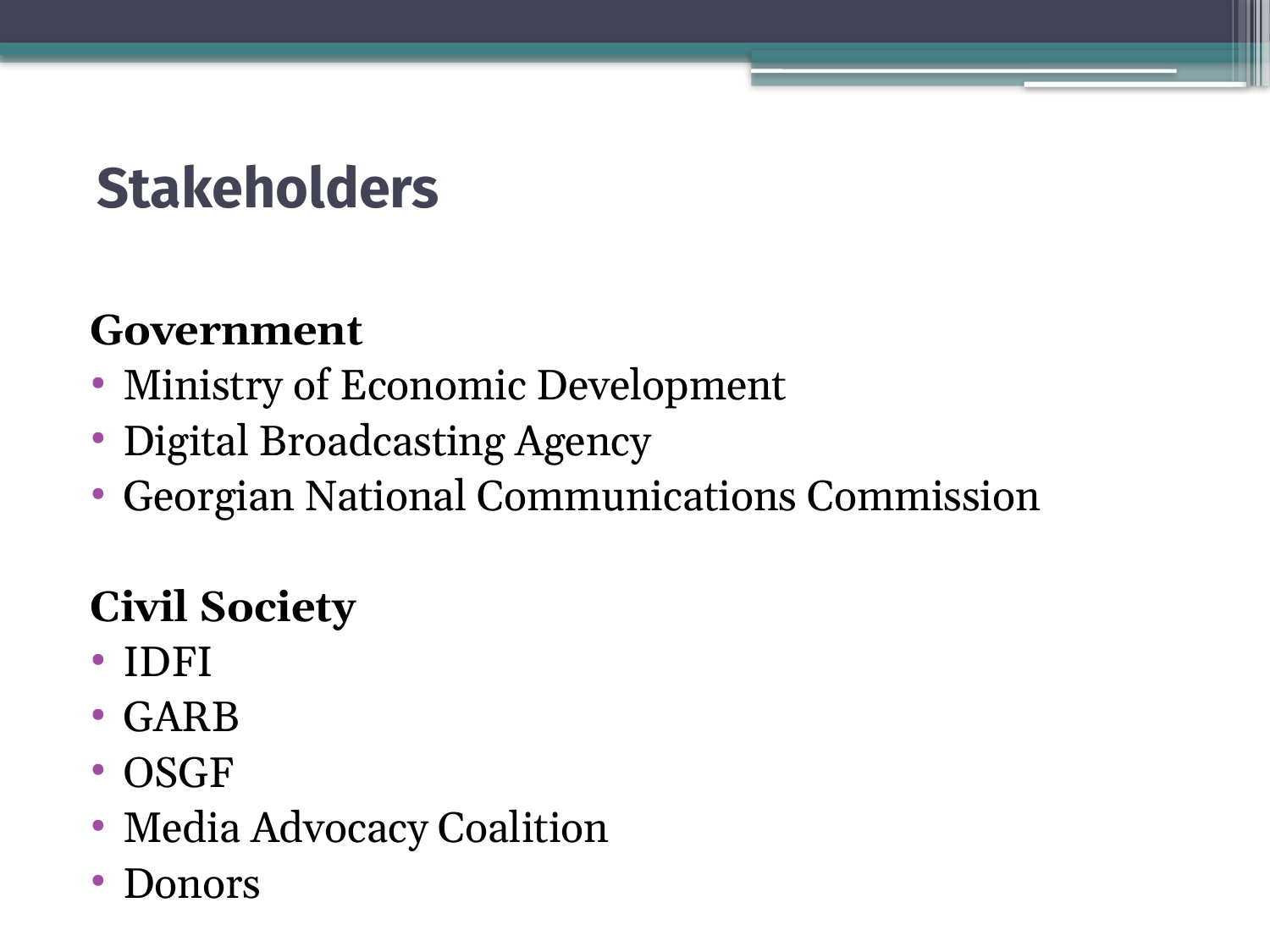

# Stakeholders
Government
Ministry of Economic Development
Digital Broadcasting Agency
Georgian National Communications Commission

Civil Society
IDFI
GARB
OSGF
Media Advocacy Coalition
Donors